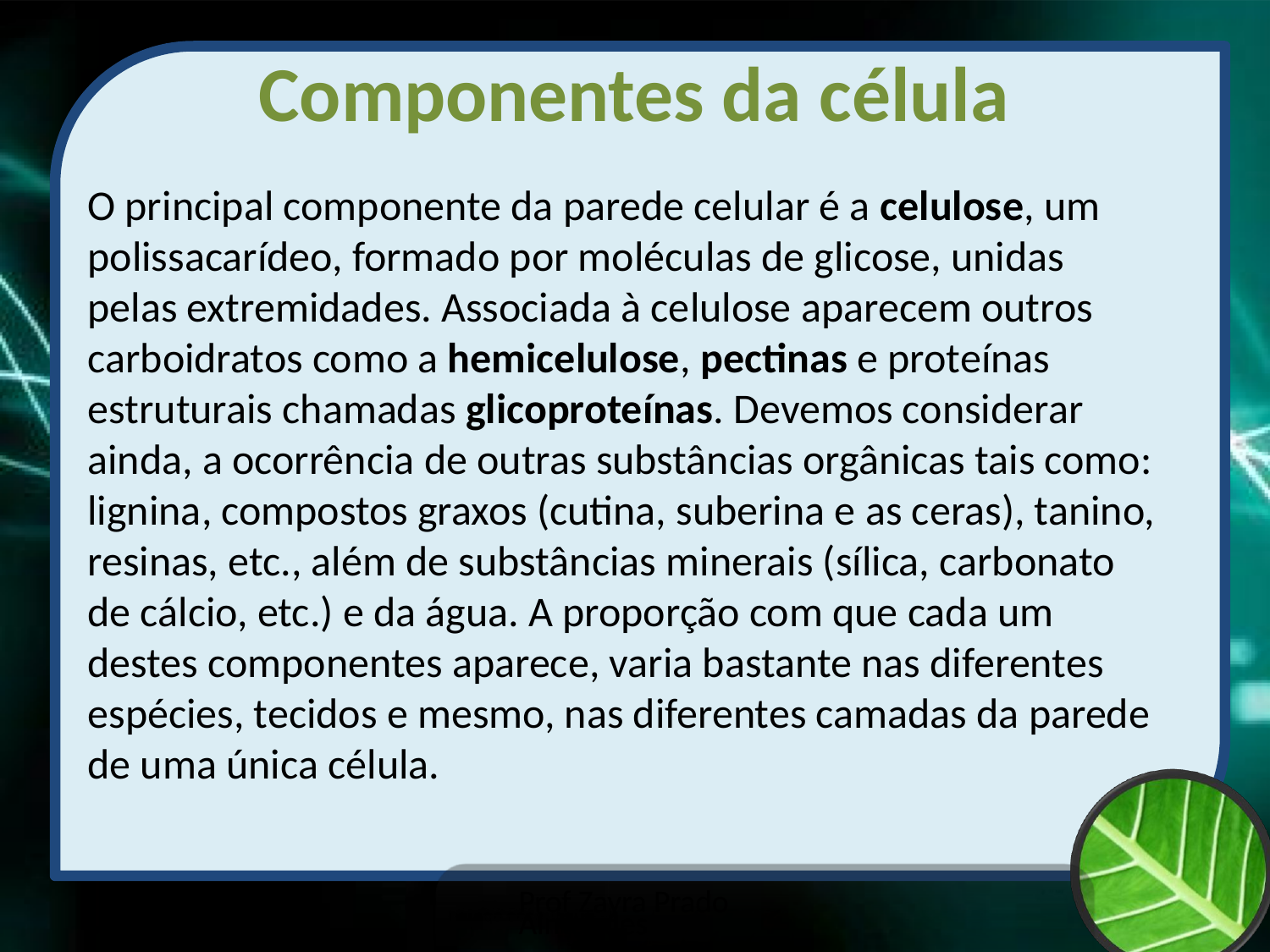

# Componentes da célula
O principal componente da parede celular é a celulose, um polissacarídeo, formado por moléculas de glicose, unidas pelas extremidades. Associada à celulose aparecem outros carboidratos como a hemicelulose, pectinas e proteínas estruturais chamadas glicoproteínas. Devemos considerar ainda, a ocorrência de outras substâncias orgânicas tais como: lignina, compostos graxos (cutina, suberina e as ceras), tanino, resinas, etc., além de substâncias minerais (sílica, carbonato de cálcio, etc.) e da água. A proporção com que cada um destes componentes aparece, varia bastante nas diferentes espécies, tecidos e mesmo, nas diferentes camadas da parede de uma única célula.

Prof Zayra Prado Almondes